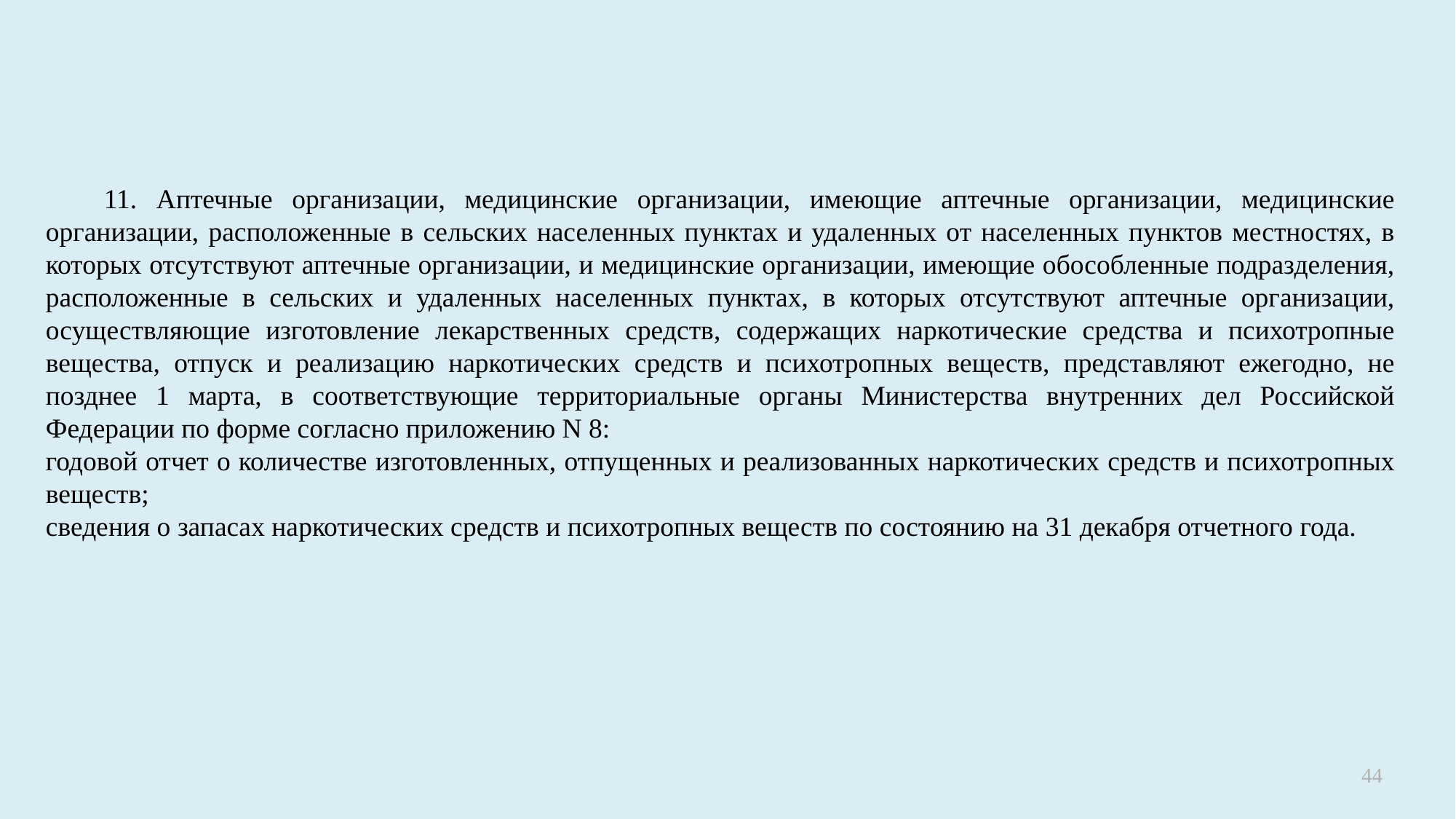

11. Аптечные организации, медицинские организации, имеющие аптечные организации, медицинские организации, расположенные в сельских населенных пунктах и удаленных от населенных пунктов местностях, в которых отсутствуют аптечные организации, и медицинские организации, имеющие обособленные подразделения, расположенные в сельских и удаленных населенных пунктах, в которых отсутствуют аптечные организации, осуществляющие изготовление лекарственных средств, содержащих наркотические средства и психотропные вещества, отпуск и реализацию наркотических средств и психотропных веществ, представляют ежегодно, не позднее 1 марта, в соответствующие территориальные органы Министерства внутренних дел Российской Федерации по форме согласно приложению N 8:
годовой отчет о количестве изготовленных, отпущенных и реализованных наркотических средств и психотропных веществ;
сведения о запасах наркотических средств и психотропных веществ по состоянию на 31 декабря отчетного года.

44